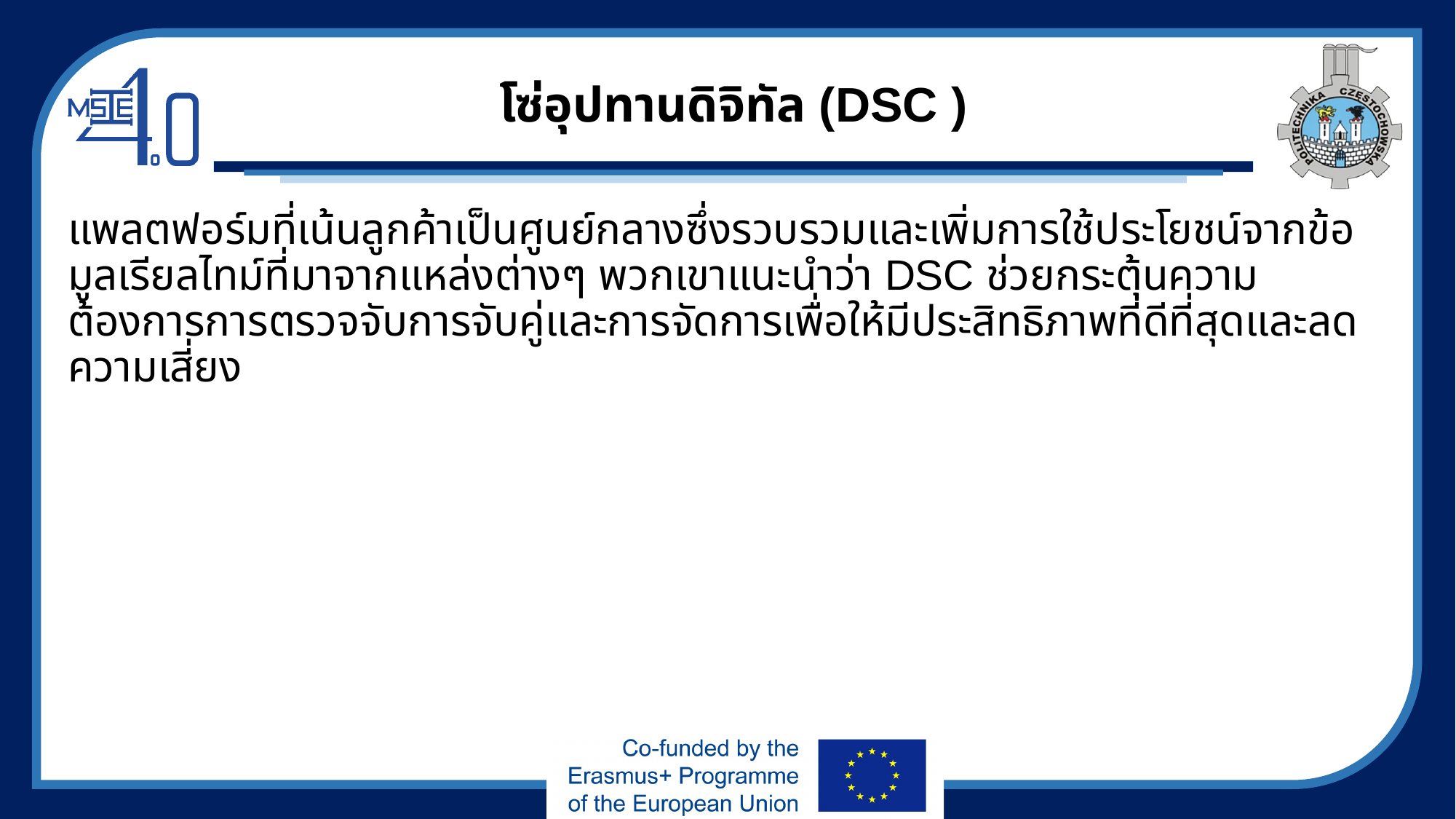

# โซ่อุปทานดิจิทัล (DSC )
แพลตฟอร์มที่เน้นลูกค้าเป็นศูนย์กลางซึ่งรวบรวมและเพิ่มการใช้ประโยชน์จากข้อมูลเรียลไทม์ที่มาจากแหล่งต่างๆ พวกเขาแนะนำว่า DSC ช่วยกระตุ้นความต้องการการตรวจจับการจับคู่และการจัดการเพื่อให้มีประสิทธิภาพที่ดีที่สุดและลดความเสี่ยง